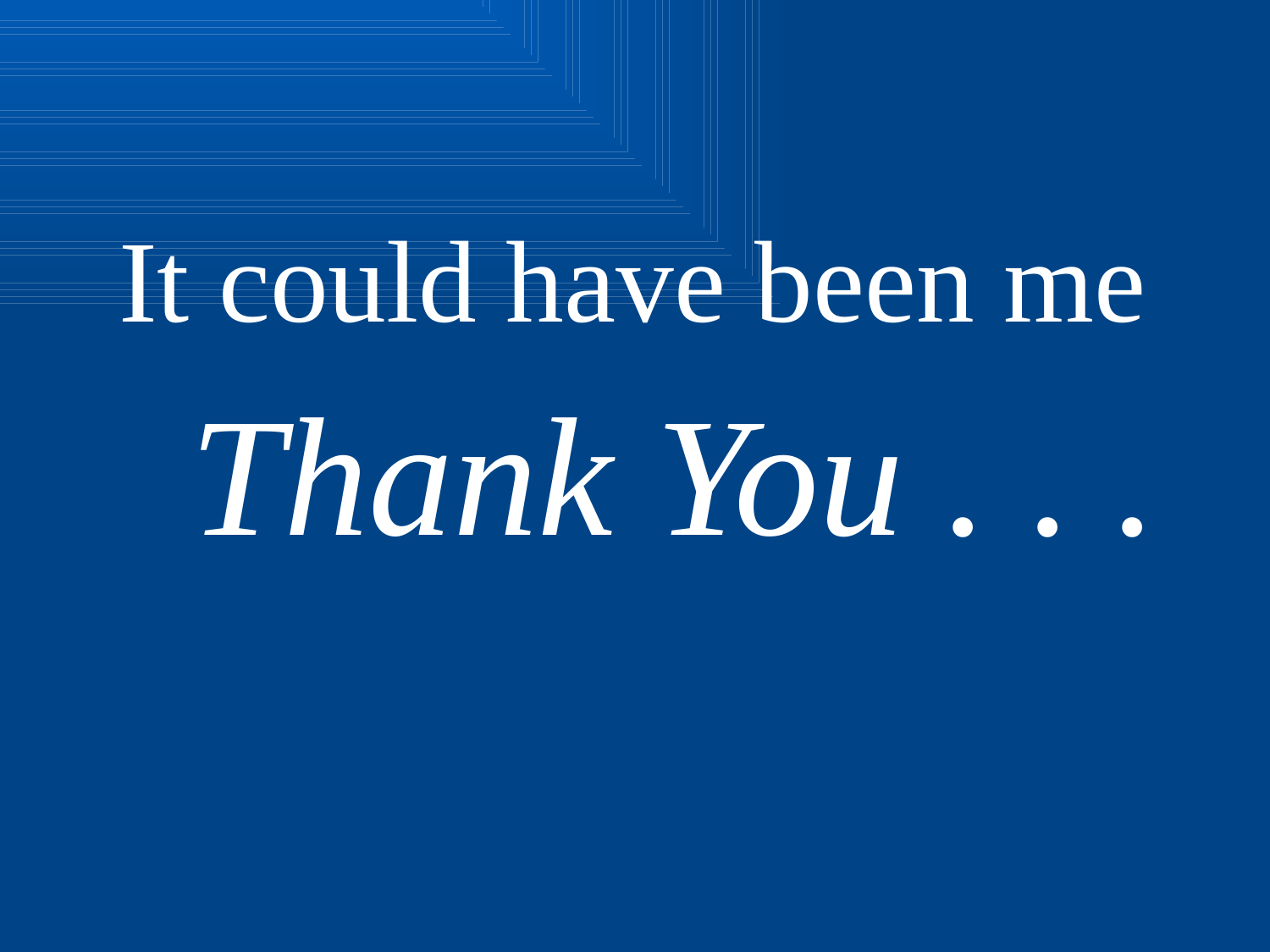

It could have been me
  Thank You . . .